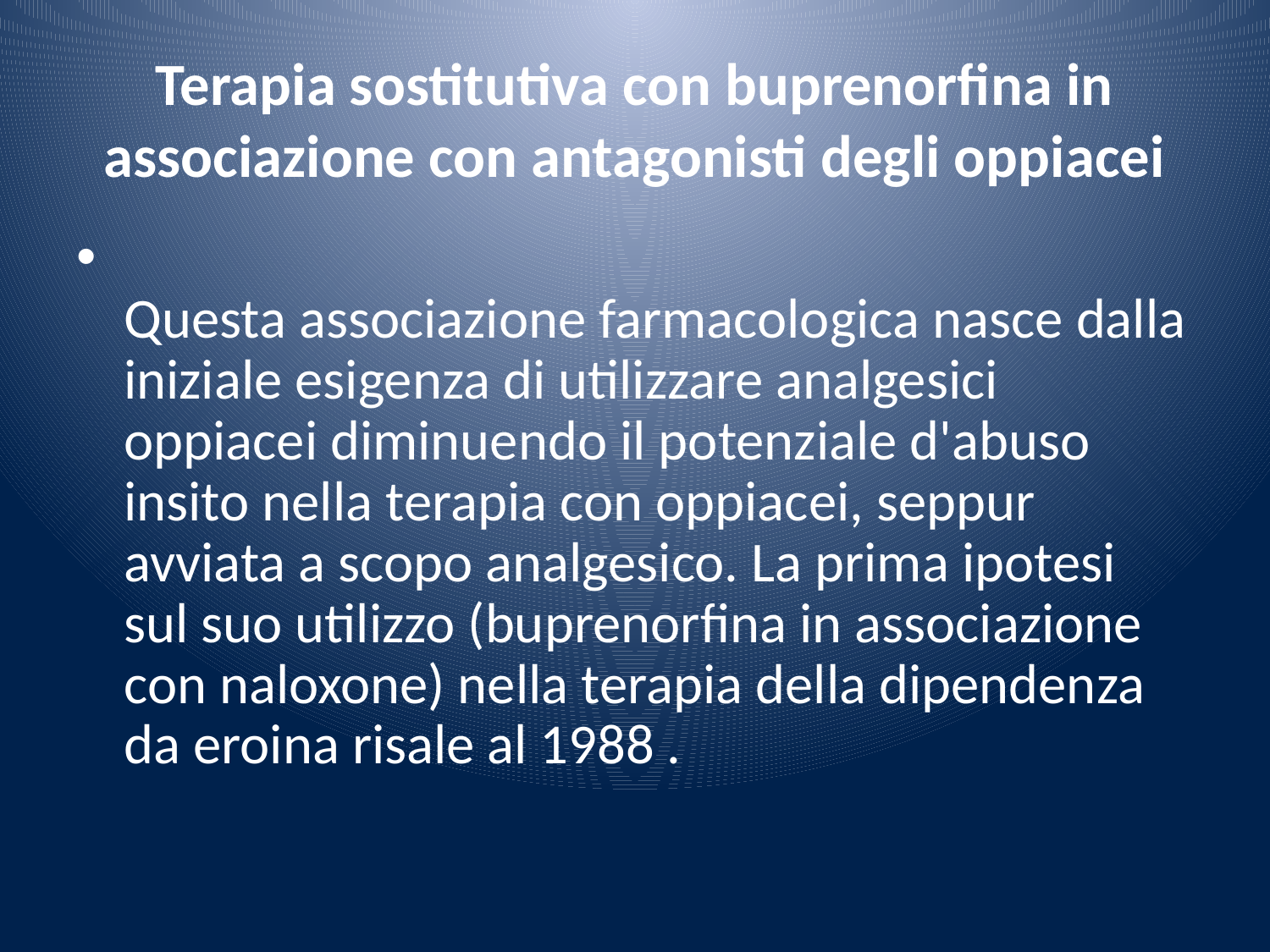

# Terapia sostitutiva con buprenorfina in associazione con antagonisti degli oppiacei
Questa associazione farmacologica nasce dalla iniziale esigenza di utilizzare analgesici oppiacei diminuendo il potenziale d'abuso insito nella terapia con oppiacei, seppur avviata a scopo analgesico. La prima ipotesi sul suo utilizzo (buprenorfina in associazione con naloxone) nella terapia della dipendenza da eroina risale al 1988 .